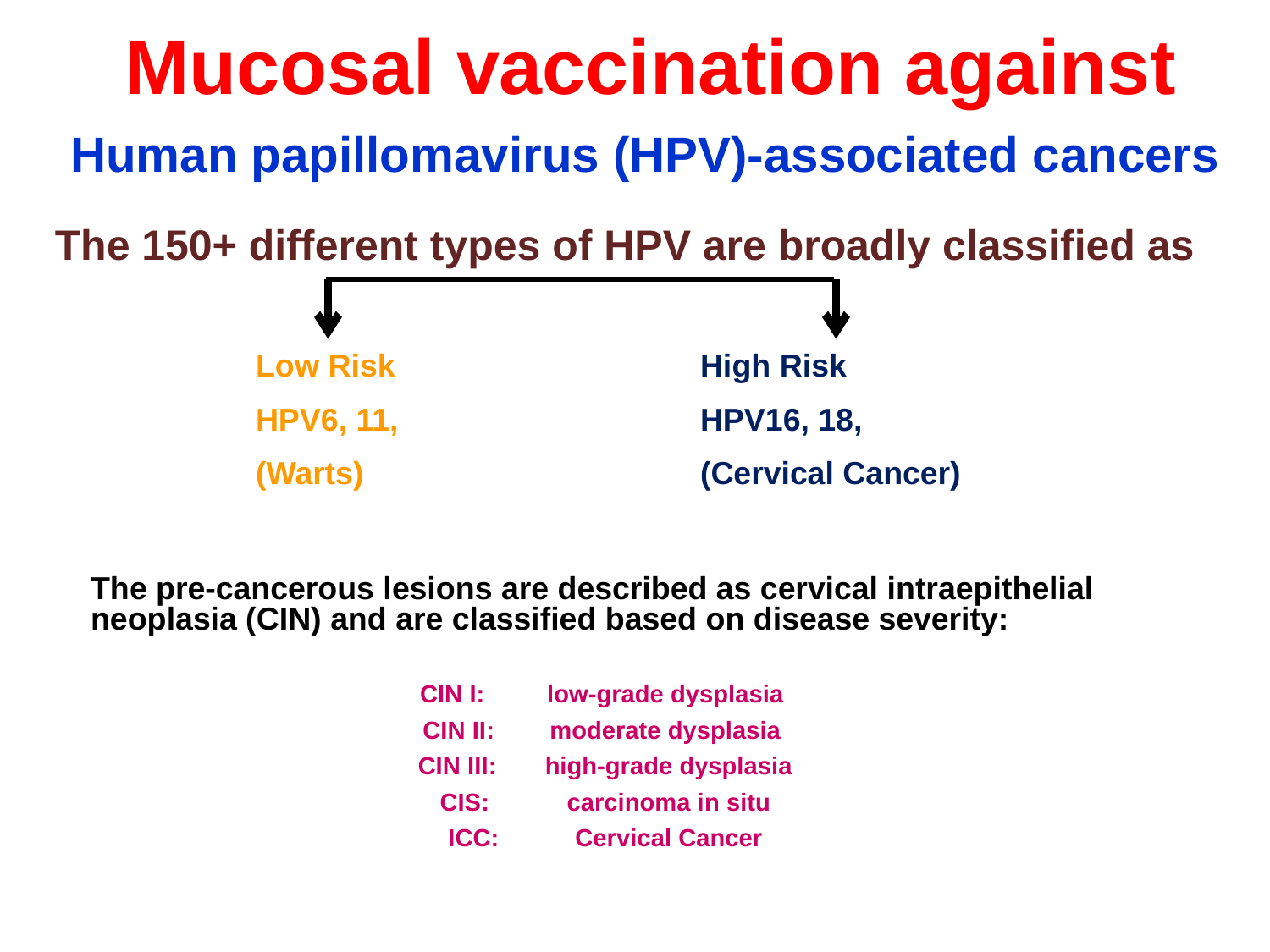

Mucosal vaccination against
Human papillomavirus (HPV)-associated cancers
The 150+ different types of HPV are broadly classified as
Low Risk
HPV6, 11,
(Warts)
High Risk
HPV16, 18,
(Cervical Cancer)
The pre-cancerous lesions are described as cervical intraepithelial neoplasia (CIN) and are classified based on disease severity:

CIN I:	low-grade dysplasia
CIN II:	moderate dysplasia
CIN III:	high-grade dysplasia
CIS:	carcinoma in situ
ICC:	Cervical Cancer